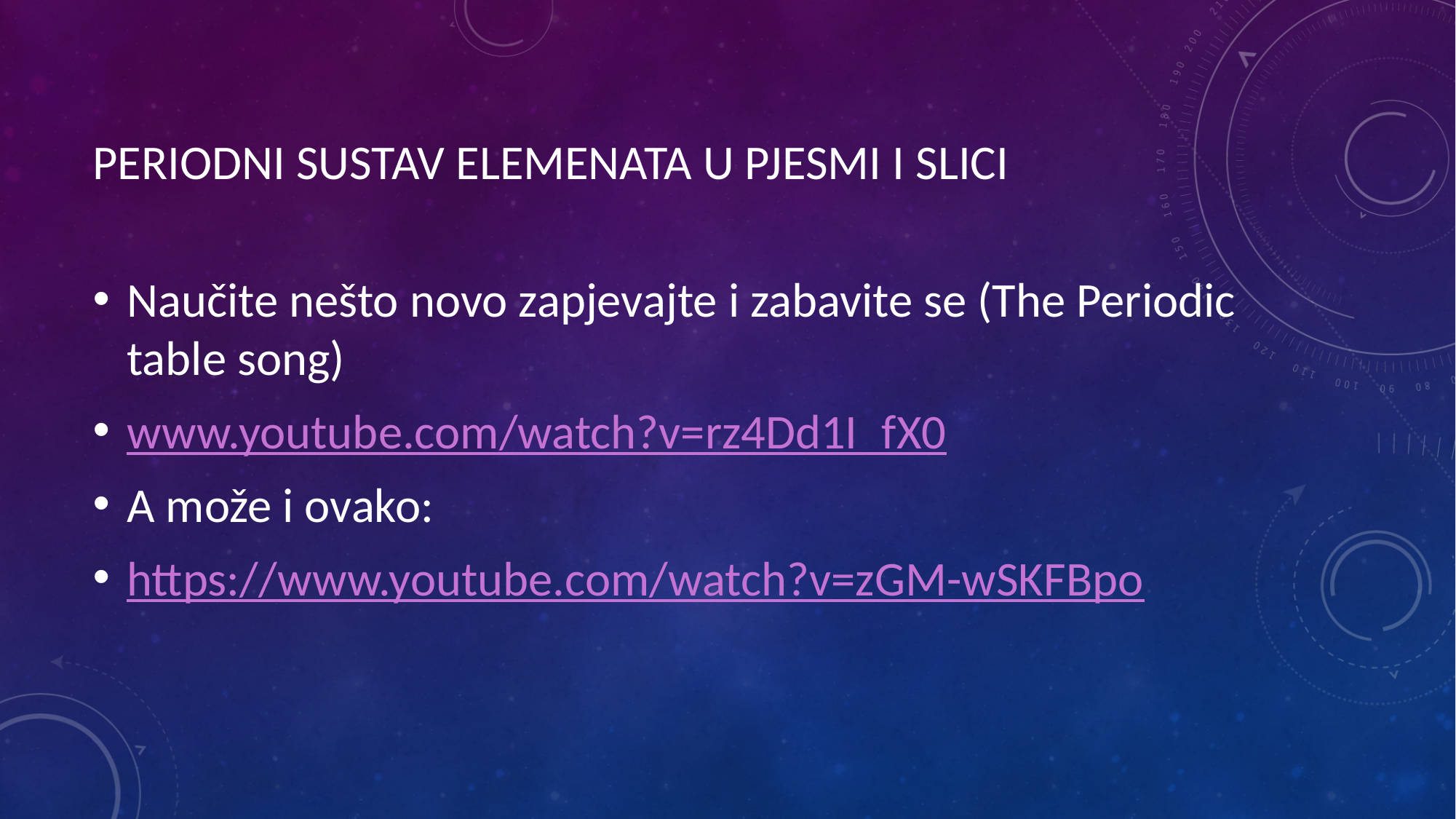

# Periodni sustav elemenata u pjesmi I slici
Naučite nešto novo zapjevajte i zabavite se (The Periodic table song)
www.youtube.com/watch?v=rz4Dd1I_fX0
A može i ovako:
https://www.youtube.com/watch?v=zGM-wSKFBpo